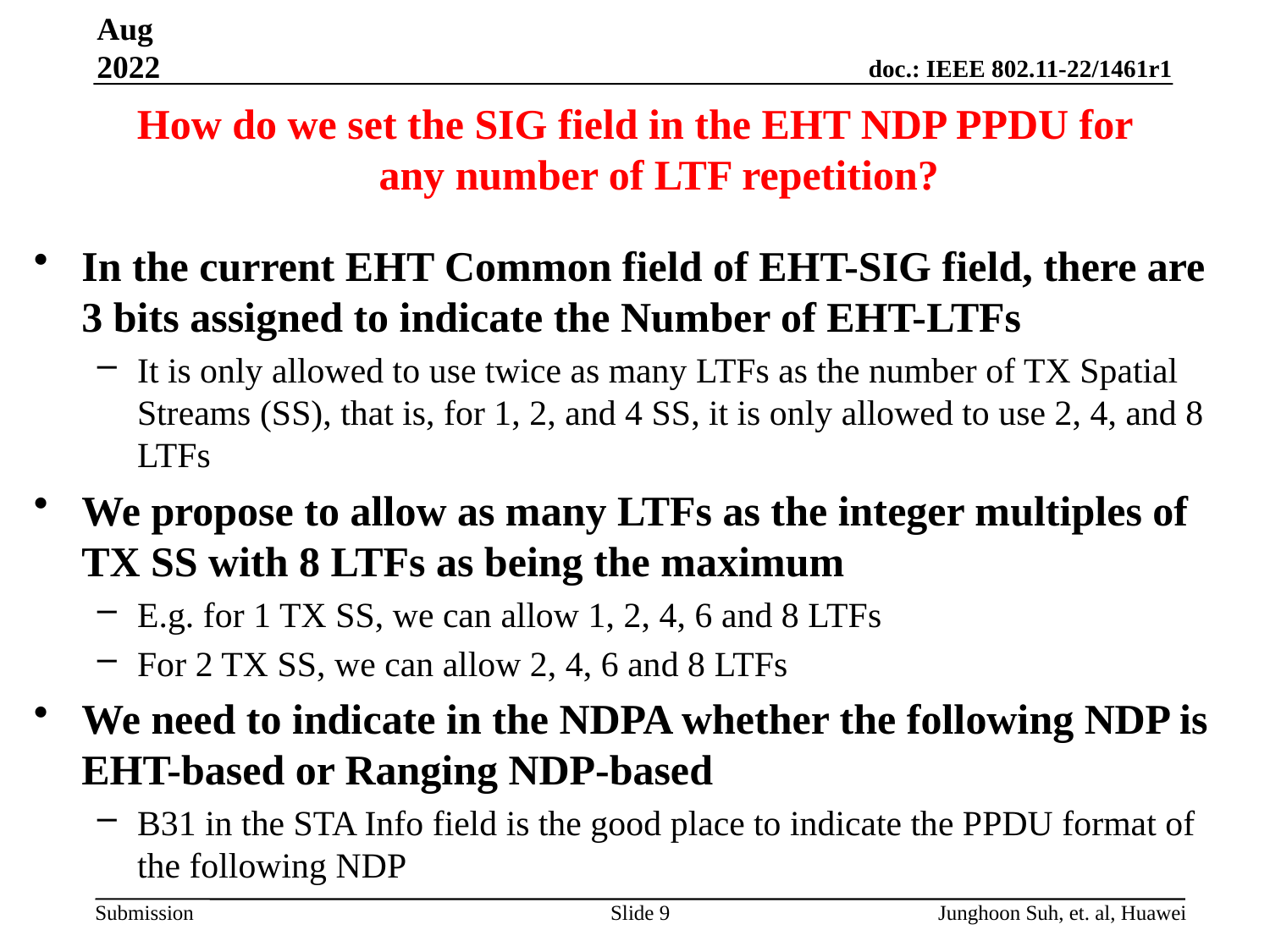

Aug 2022
# How do we set the SIG field in the EHT NDP PPDU for any number of LTF repetition?
In the current EHT Common field of EHT-SIG field, there are 3 bits assigned to indicate the Number of EHT-LTFs
It is only allowed to use twice as many LTFs as the number of TX Spatial Streams (SS), that is, for 1, 2, and 4 SS, it is only allowed to use 2, 4, and 8 LTFs
We propose to allow as many LTFs as the integer multiples of TX SS with 8 LTFs as being the maximum
E.g. for 1 TX SS, we can allow 1, 2, 4, 6 and 8 LTFs
For 2 TX SS, we can allow 2, 4, 6 and 8 LTFs
We need to indicate in the NDPA whether the following NDP is EHT-based or Ranging NDP-based
B31 in the STA Info field is the good place to indicate the PPDU format of the following NDP
Slide 9
Junghoon Suh, et. al, Huawei